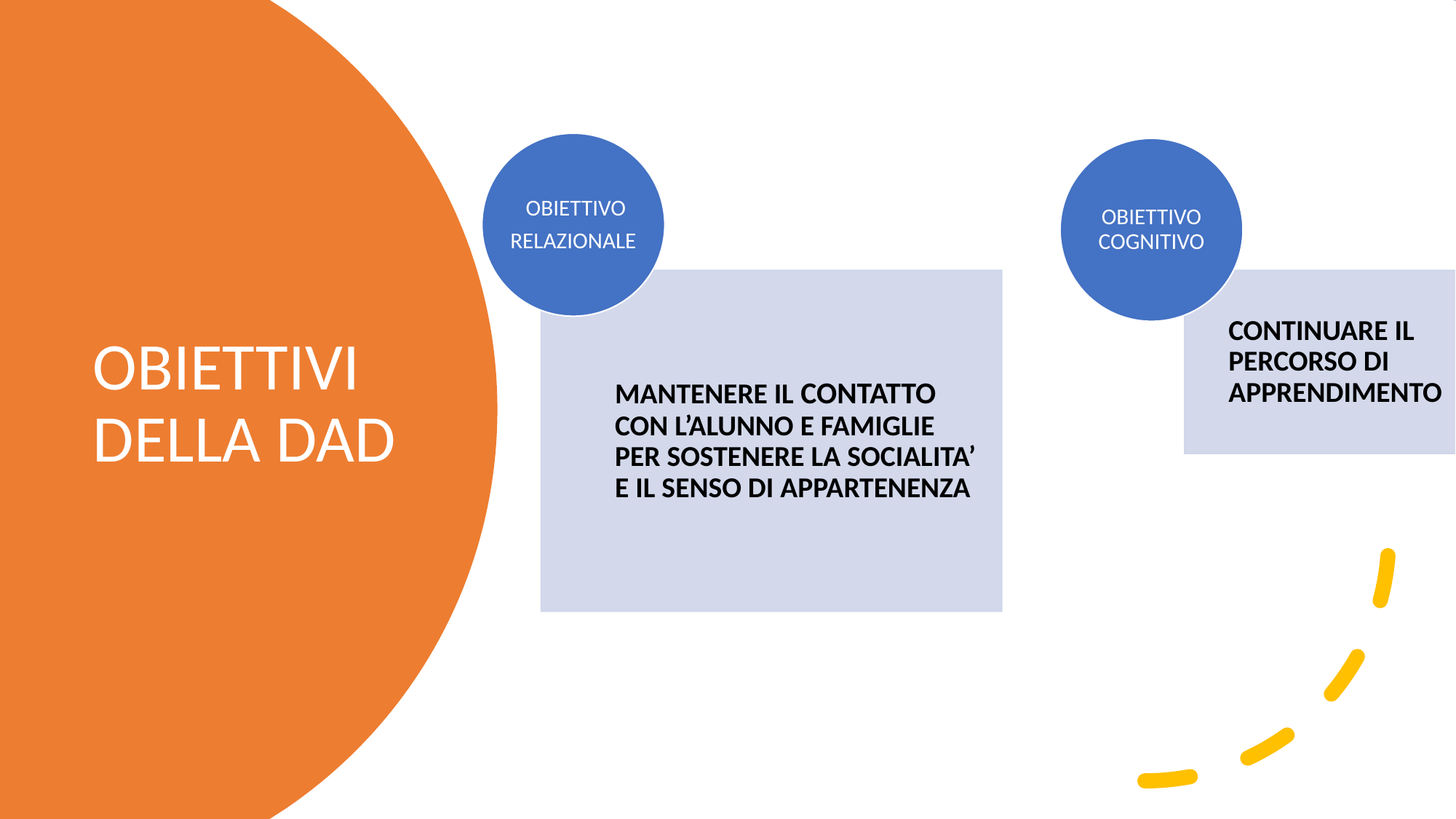

MANTENERE IL CONTATTO CON L’ALUNNO E FAMIGLIE PER SOSTENERE LA SOCIALITA’ E IL SENSO DI APPARTENENZA
 OBIETTIVO
RELAZIONALE
CONTINUARE IL PERCORSO DI APPRENDIMENTO
OBIETTIVO COGNITIVO
# OBIETTIVI DELLA DAD